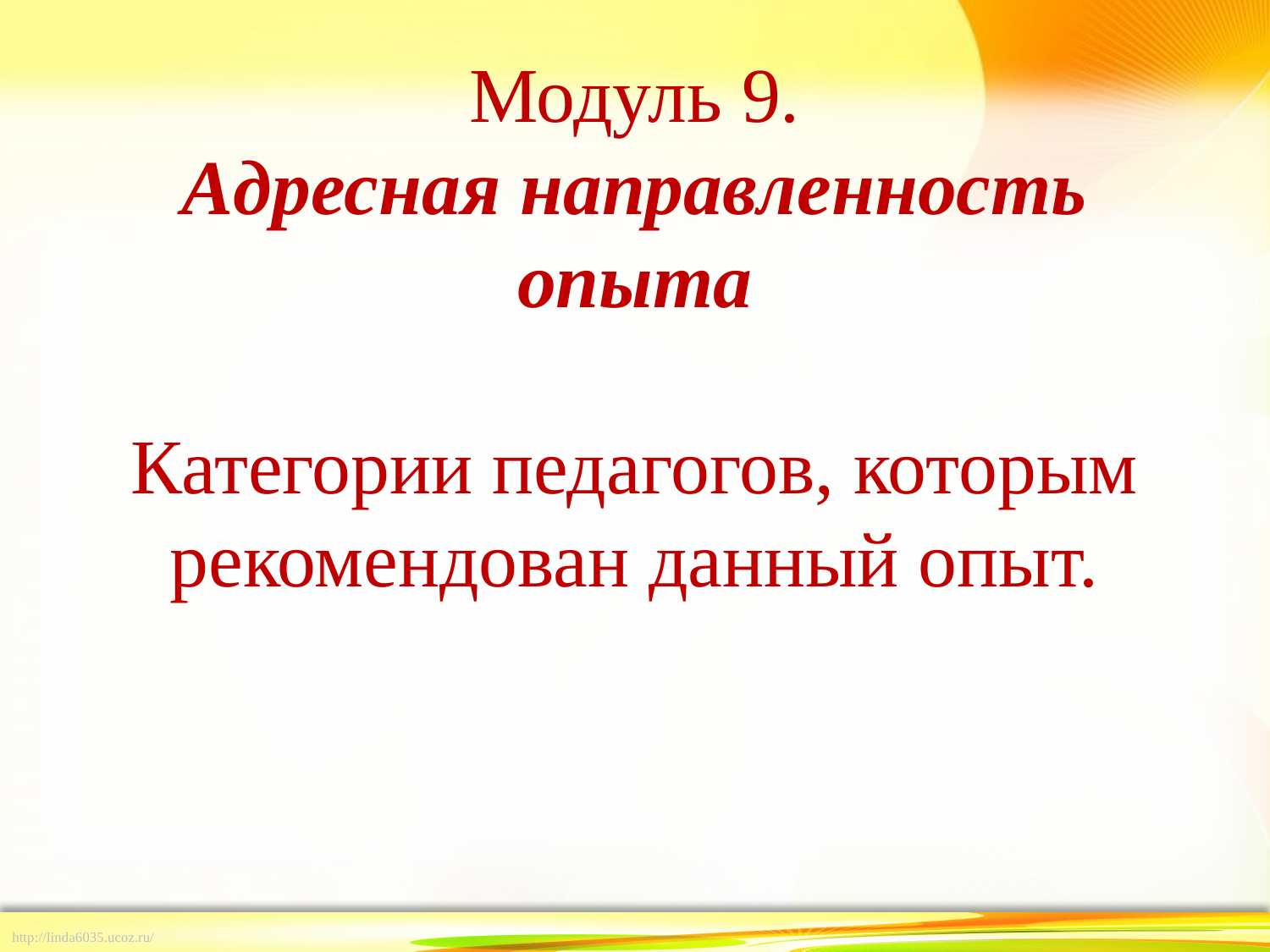

# Модуль 9. Адресная направленность опыта Категории педагогов, которым рекомендован данный опыт.